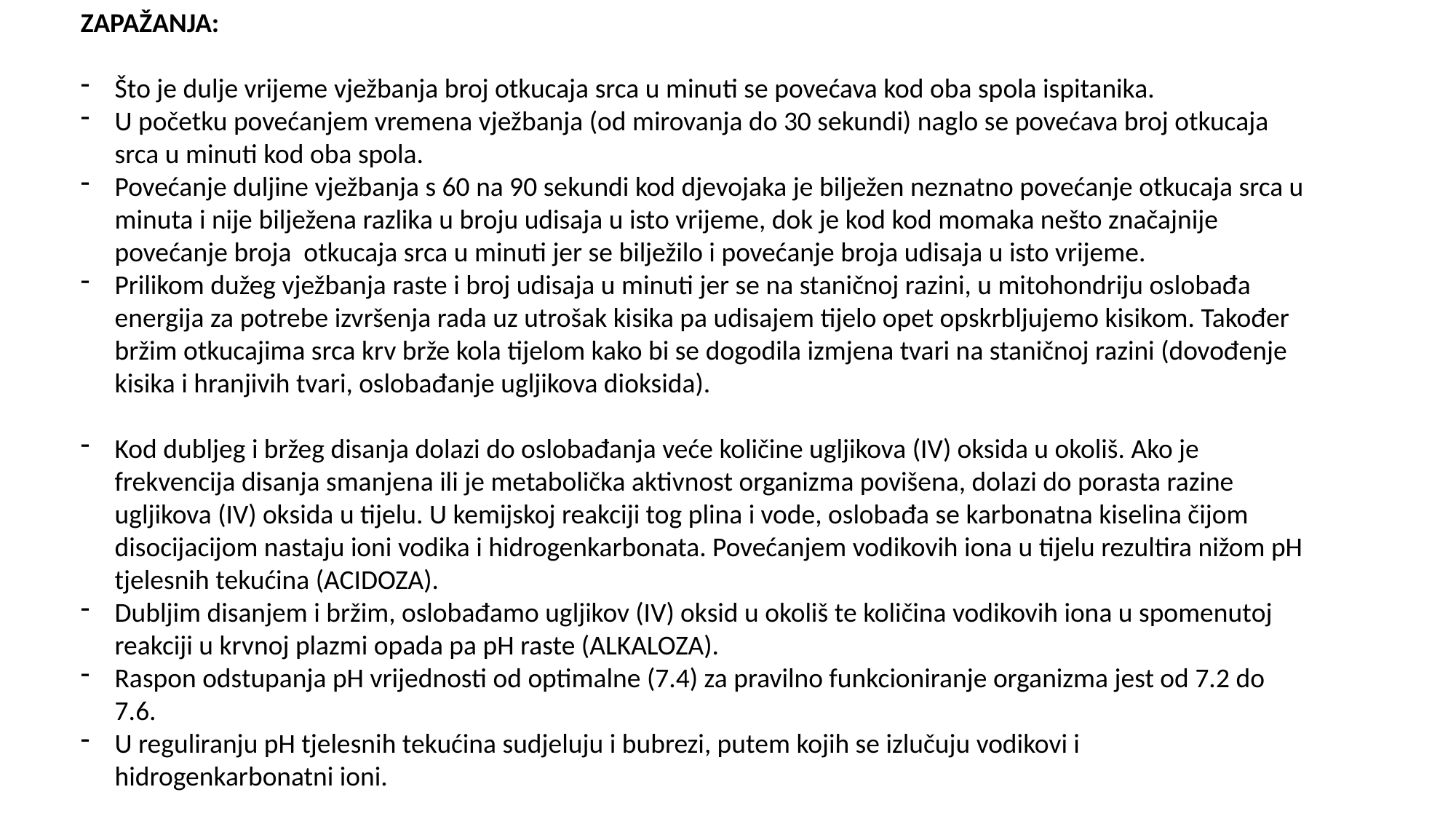

ZAPAŽANJA:

Što je dulje vrijeme vježbanja broj otkucaja srca u minuti se povećava kod oba spola ispitanika.
U početku povećanjem vremena vježbanja (od mirovanja do 30 sekundi) naglo se povećava broj otkucaja srca u minuti kod oba spola.
Povećanje duljine vježbanja s 60 na 90 sekundi kod djevojaka je bilježen neznatno povećanje otkucaja srca u minuta i nije bilježena razlika u broju udisaja u isto vrijeme, dok je kod kod momaka nešto značajnije povećanje broja  otkucaja srca u minuti jer se bilježilo i povećanje broja udisaja u isto vrijeme.
Prilikom dužeg vježbanja raste i broj udisaja u minuti jer se na staničnoj razini, u mitohondriju oslobađa energija za potrebe izvršenja rada uz utrošak kisika pa udisajem tijelo opet opskrbljujemo kisikom. Također  bržim otkucajima srca krv brže kola tijelom kako bi se dogodila izmjena tvari na staničnoj razini (dovođenje kisika i hranjivih tvari, oslobađanje ugljikova dioksida).

Kod dubljeg i bržeg disanja dolazi do oslobađanja veće količine ugljikova (IV) oksida u okoliš. Ako je frekvencija disanja smanjena ili je metabolička aktivnost organizma povišena, dolazi do porasta razine ugljikova (IV) oksida u tijelu. U kemijskoj reakciji tog plina i vode, oslobađa se karbonatna kiselina čijom disocijacijom nastaju ioni vodika i hidrogenkarbonata. Povećanjem vodikovih iona u tijelu rezultira nižom pH tjelesnih tekućina (ACIDOZA).
Dubljim disanjem i bržim, oslobađamo ugljikov (IV) oksid u okoliš te količina vodikovih iona u spomenutoj reakciji u krvnoj plazmi opada pa pH raste (ALKALOZA).
Raspon odstupanja pH vrijednosti od optimalne (7.4) za pravilno funkcioniranje organizma jest od 7.2 do 7.6.
U reguliranju pH tjelesnih tekućina sudjeluju i bubrezi, putem kojih se izlučuju vodikovi i hidrogenkarbonatni ioni.